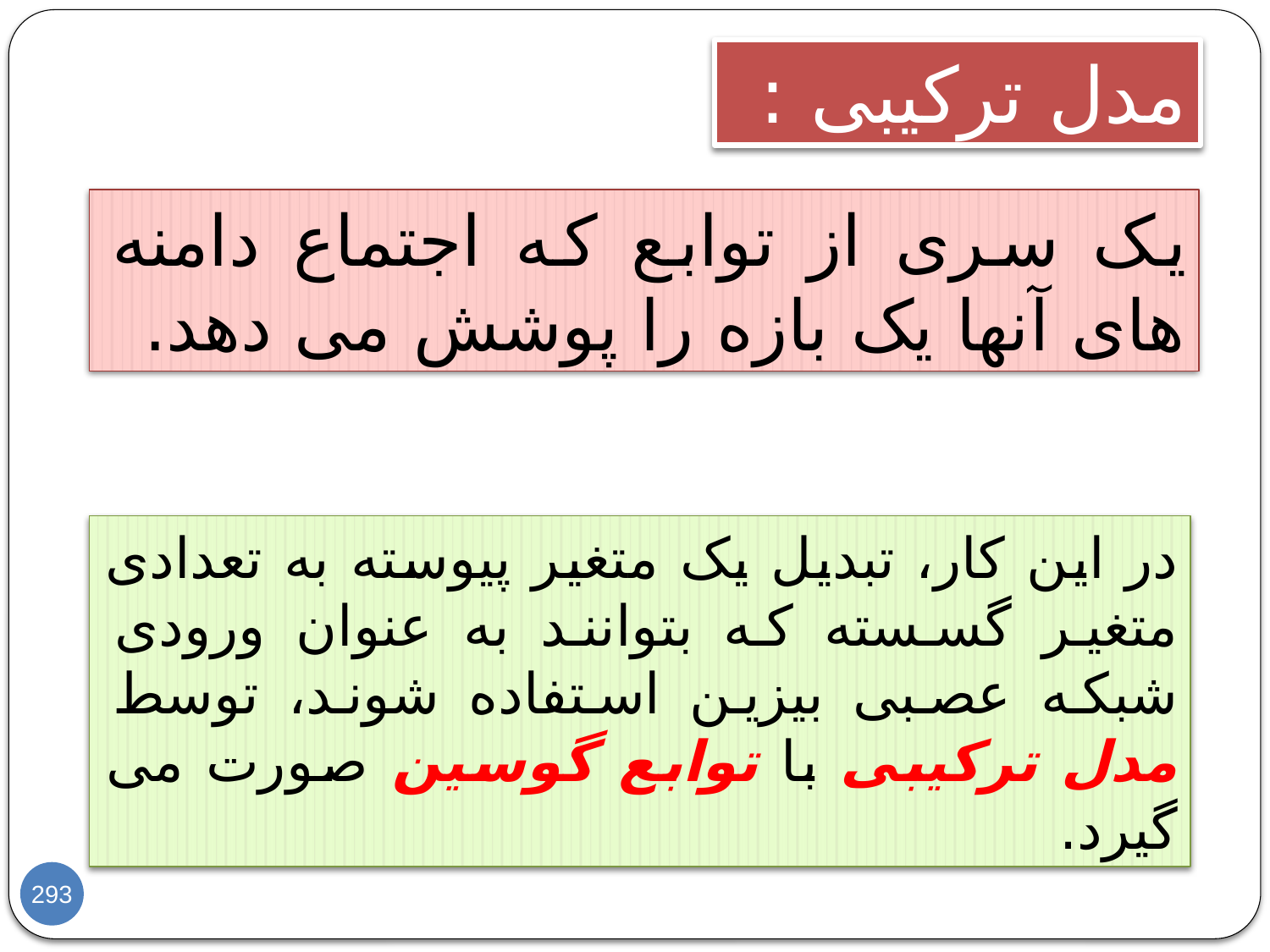

مدل ترکیبی :
یک سری از توابع که اجتماع دامنه های آنها یک بازه را پوشش می دهد.
در این کار، تبدیل یک متغیر پیوسته به تعدادی متغیر گسسته که بتوانند به عنوان ورودی شبکه عصبی بیزین استفاده شوند، توسط مدل ترکیبی با توابع گوسین صورت می گیرد.
293